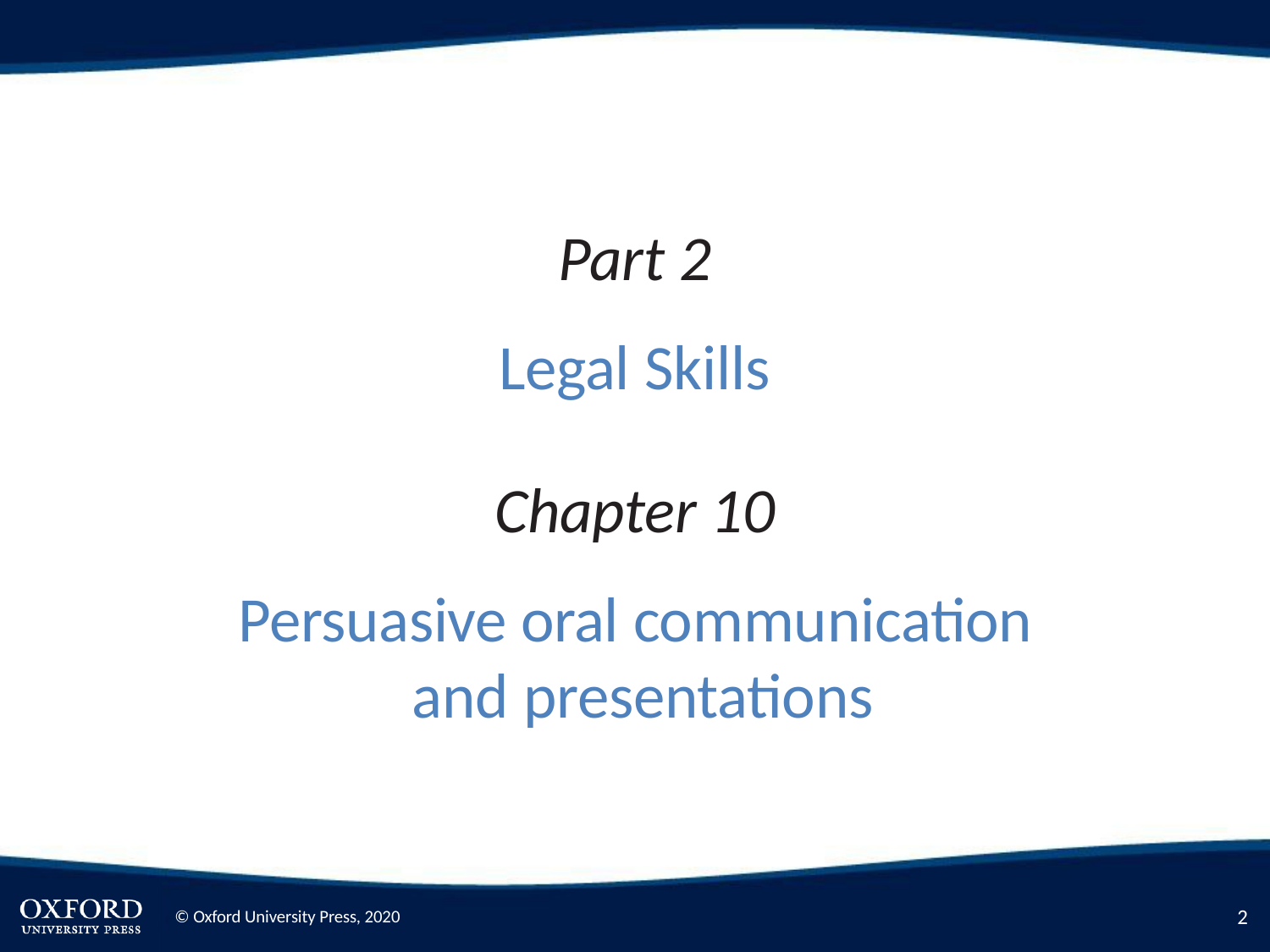

Part 2
Legal Skills

Chapter 10
Persuasive oral communication  and presentations
2
© Oxford University Press, 2020